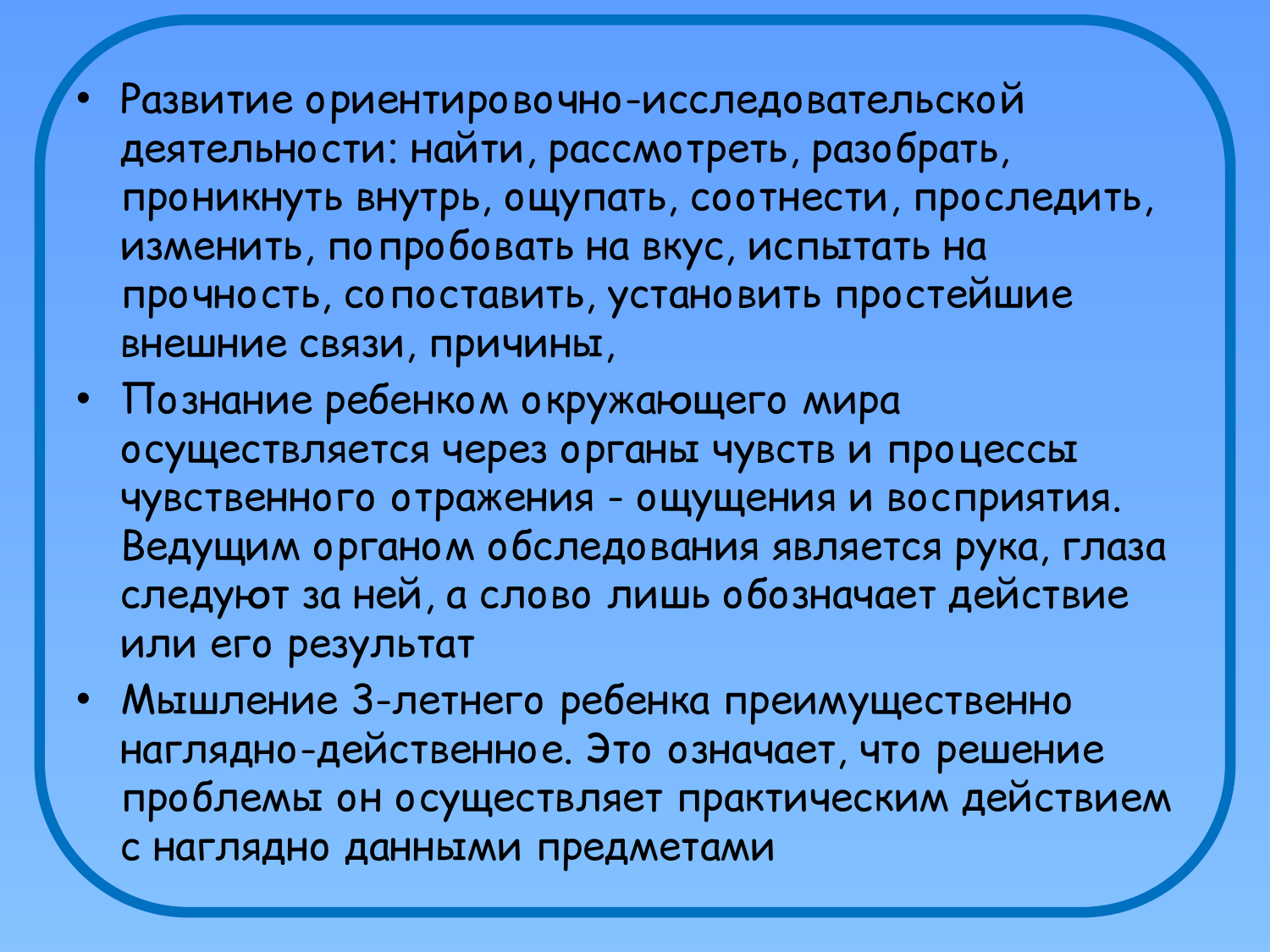

Развитие ориентировочно-исследовательской деятельности: найти, рассмотреть, разобрать, проникнуть внутрь, ощупать, соотнести, проследить, изменить, попробовать на вкус, испытать на прочность, сопоставить, установить простейшие внешние связи, причины,
Познание ребенком окружающего мира осуществляется через органы чувств и процессы чувственного отражения - ощущения и восприятия. Ведущим органом обследования является рука, глаза следуют за ней, а слово лишь обозначает действие или его результат
Мышление 3-летнего ребенка преимущественно наглядно-действенное. Это означает, что решение проблемы он осуществляет практическим действием с наглядно данными предметами